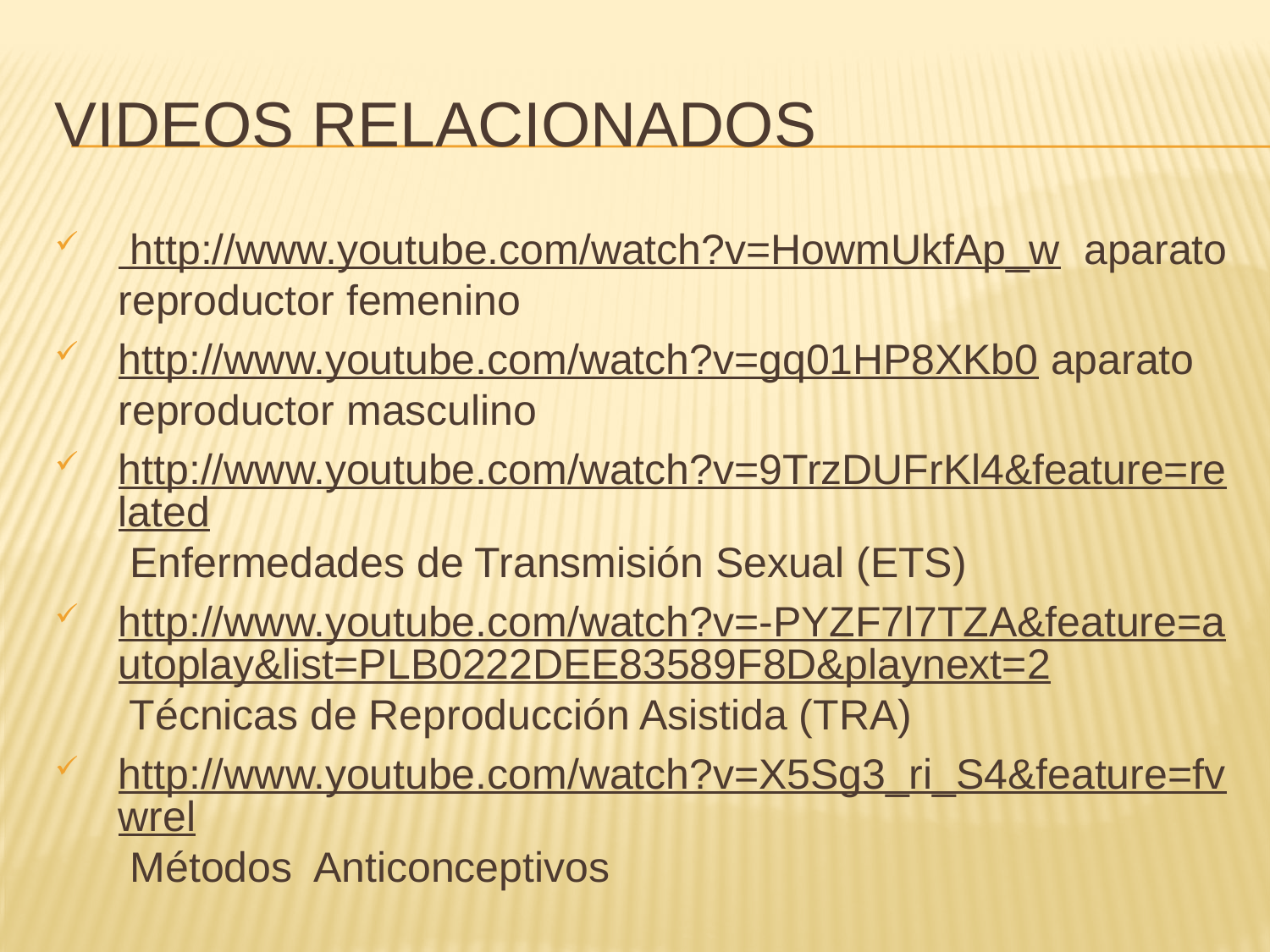

# Videos relacionados
 http://www.youtube.com/watch?v=HowmUkfAp_w  aparato reproductor femenino
http://www.youtube.com/watch?v=gq01HP8XKb0 aparato reproductor masculino
http://www.youtube.com/watch?v=9TrzDUFrKl4&feature=related Enfermedades de Transmisión Sexual (ETS)
http://www.youtube.com/watch?v=-PYZF7l7TZA&feature=autoplay&list=PLB0222DEE83589F8D&playnext=2 Técnicas de Reproducción Asistida (TRA)
http://www.youtube.com/watch?v=X5Sg3_ri_S4&feature=fvwrel Métodos  Anticonceptivos